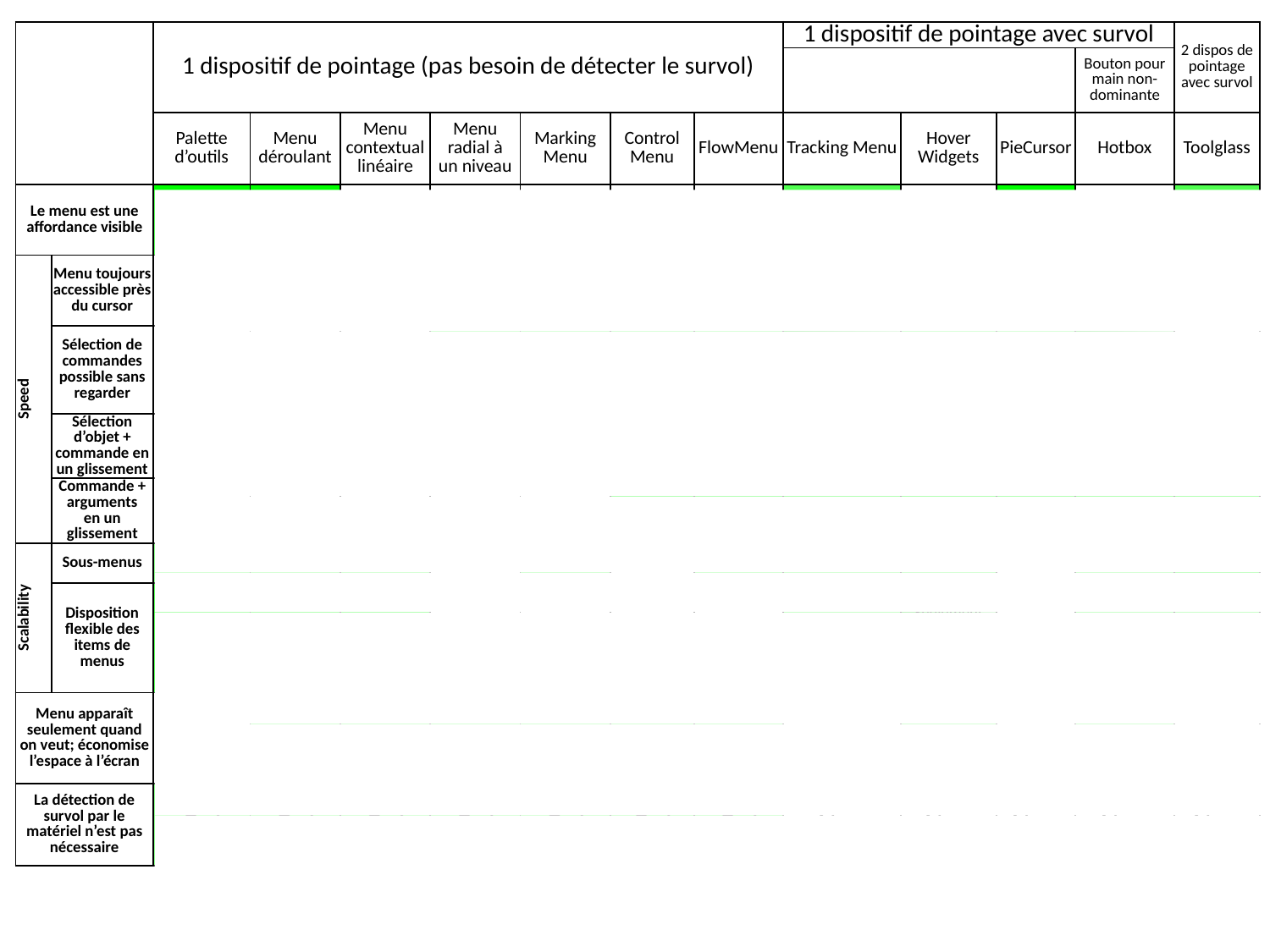

|  |  | 1 dispositif de pointage (pas besoin de détecter le survol) |  |  |  |  |  |  | 1 dispositif de pointage avec survol |  |  |  | 2 dispos de pointage avec survol |
| --- | --- | --- | --- | --- | --- | --- | --- | --- | --- | --- | --- | --- | --- |
|  |  |  |  |  |  |  |  |  |  |  |  | Bouton pour main non-dominante |  |
|  |  | Palette d’outils | Menu déroulant | Menu contextual linéaire | Menu radial à un niveau | Marking Menu | Control Menu | FlowMenu | Tracking Menu | Hover Widgets | PieCursor | Hotbox | Toolglass |
| Le menu est une affordance visible |  | Oui | Oui | Non | Non | Non | Non | Non | Oui | Non | Oui | Non | Oui |
| Speed | Menu toujours accessible près du cursor | Non | Non | Oui | Oui | Oui | Oui | Oui | Oui | Oui | Oui | Oui | Oui |
|  | Sélection de commandes possible sans regarder | Non | Non | Non | Oui | Oui | Oui | Oui | Seulement pour les commandes au bord du menu | Oui | Oui | Seulement pour certaines commandes | Non |
|  | Sélection d’objet + commande en un glissement | Non | Non | Oui | Oui | Oui | Oui | Oui | Non | Non | Non | Non | Oui |
|  | Commande + arguments en un glissement | Non | Non | Non | Non | Non | Oui | Oui | Oui | Oui | Oui | Oui | Oui |
| Scalability | Sous-menus | Oui | Oui | Oui | Non | Oui | Non | Oui | Oui | Oui | Non | Oui | Oui |
|  | Disposition flexible des items de menus | Oui | Oui | Oui | Non | Non | Non | Non | Oui | Seulement dans les sous-menus après le premier clic | Non | Oui | Oui |
| Menu apparaît seulement quand on veut; économise l’espace à l’écran |  | Non | Oui | Oui | Oui | Oui | Oui | Oui | Non | Oui | Non | Oui | Non |
| La détection de survol par le matériel n’est pas nécessaire |  | Oui | Oui | Oui | Oui | Oui | Oui | Oui | Non | Non | Non | Non | Non |